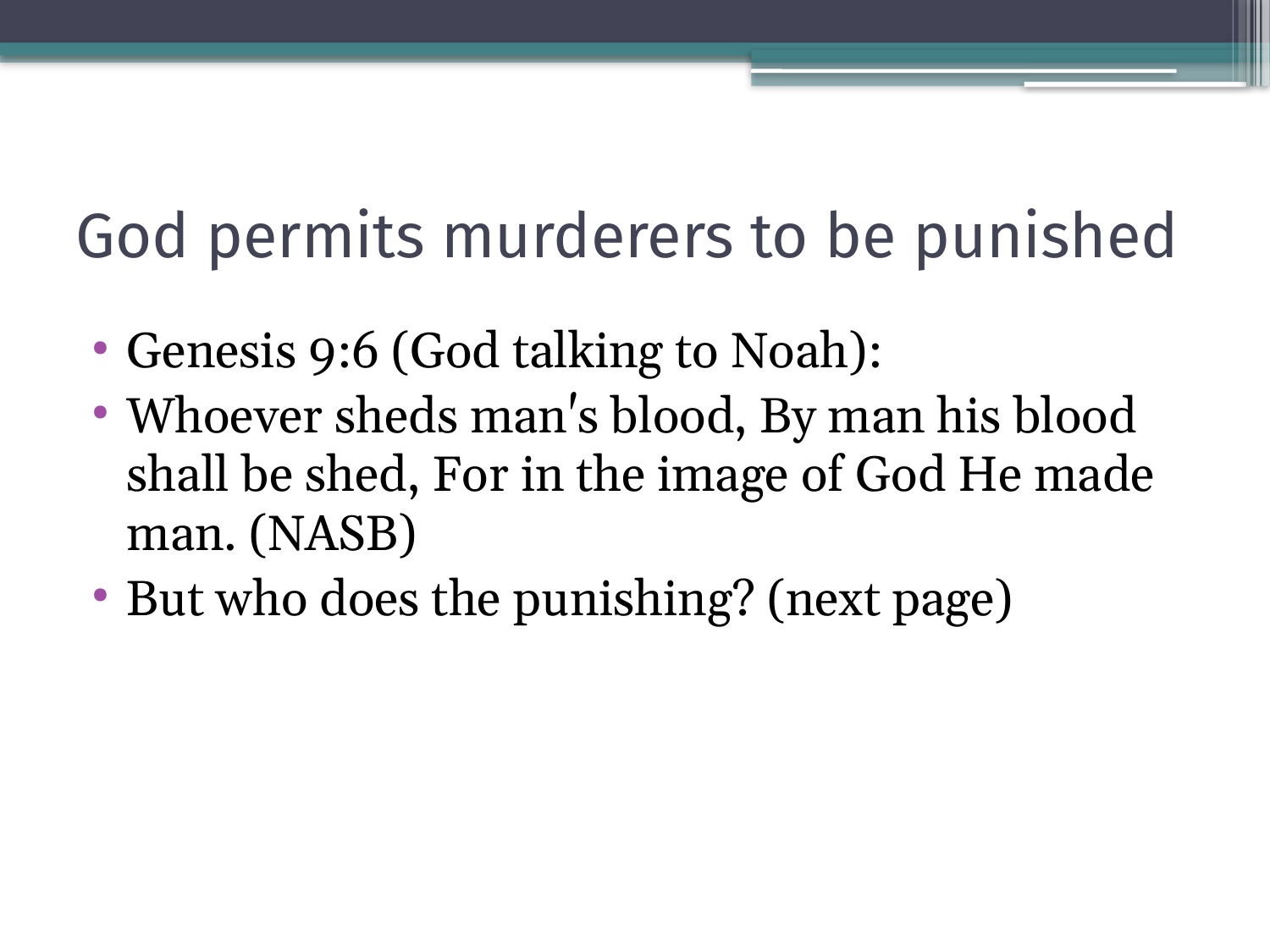

# God permits murderers to be punished
Genesis 9:6 (God talking to Noah):
Whoever sheds man's blood, By man his blood shall be shed, For in the image of God He made man. (NASB)
But who does the punishing? (next page)